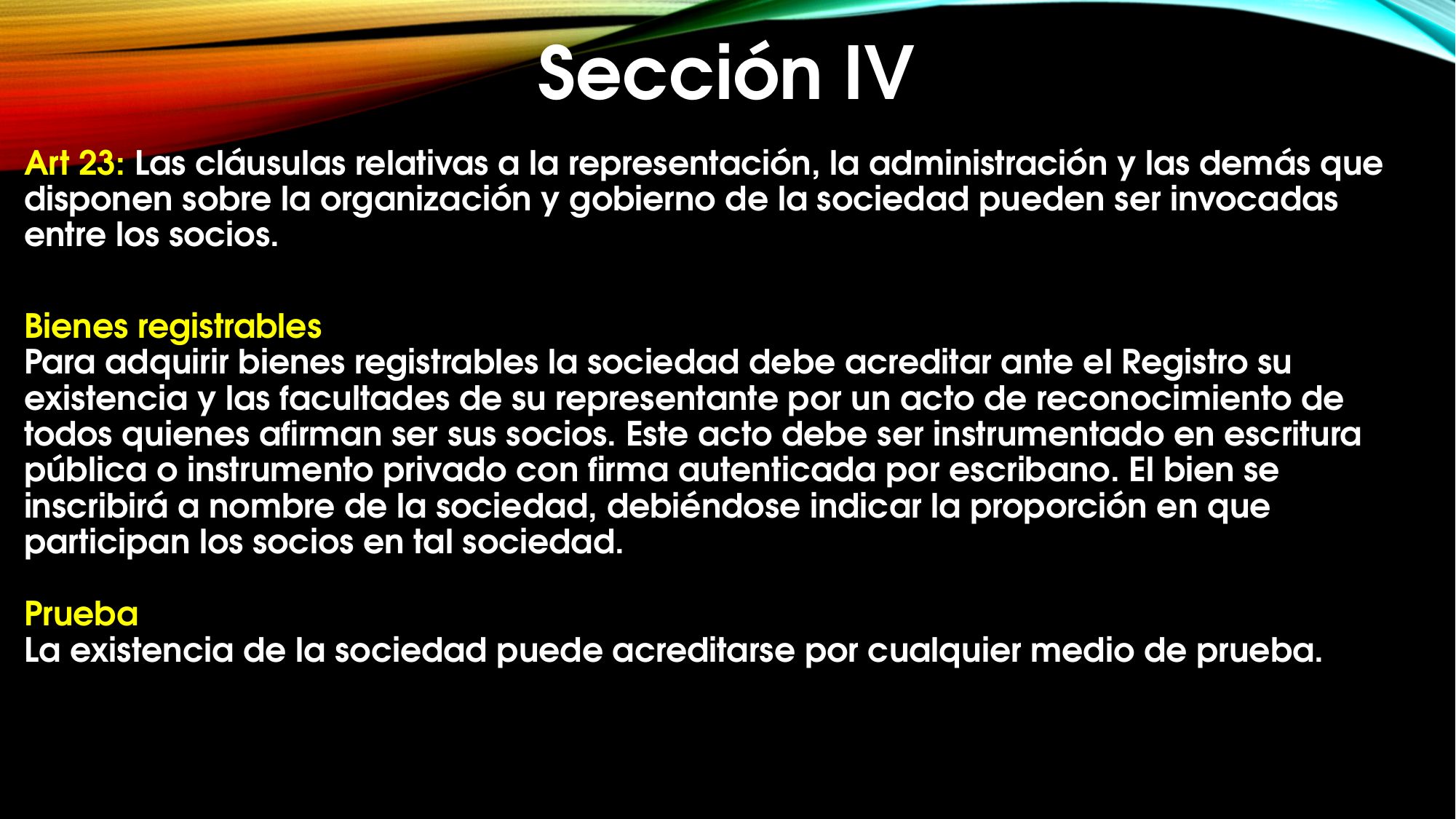

Sección IV
Art 23: Las cláusulas relativas a la representación, la administración y las demás que disponen sobre la organización y gobierno de la sociedad pueden ser invocadas entre los socios.
Bienes registrables
Para adquirir bienes registrables la sociedad debe acreditar ante el Registro su existencia y las facultades de su representante por un acto de reconocimiento de todos quienes afirman ser sus socios. Este acto debe ser instrumentado en escritura pública o instrumento privado con firma autenticada por escribano. El bien se inscribirá a nombre de la sociedad, debiéndose indicar la proporción en que participan los socios en tal sociedad.
Prueba
La existencia de la sociedad puede acreditarse por cualquier medio de prueba.